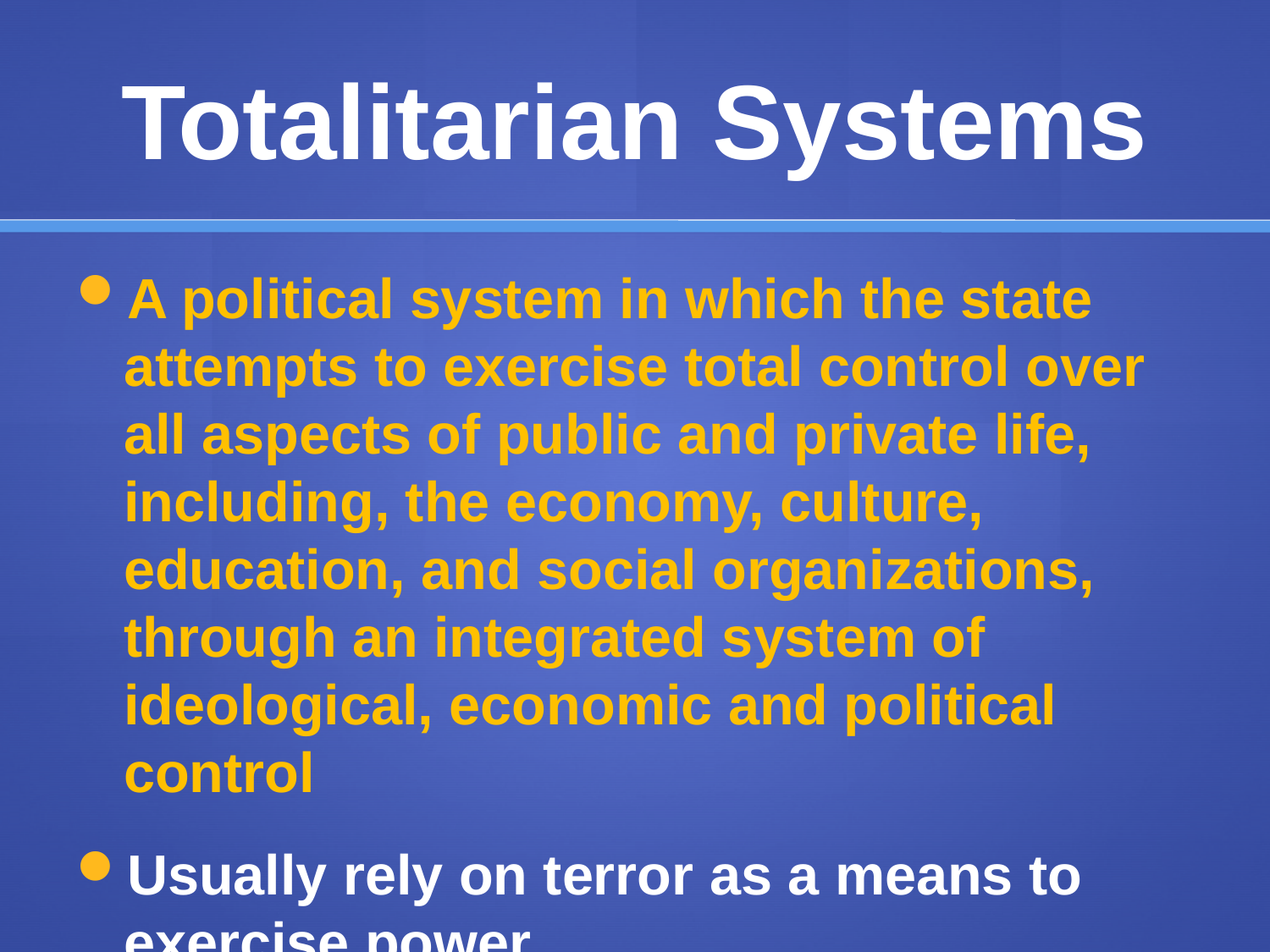

# Totalitarian Systems
A political system in which the state attempts to exercise total control over all aspects of public and private life, including, the economy, culture, education, and social organizations, through an integrated system of ideological, economic and political control
Usually rely on terror as a means to exercise power